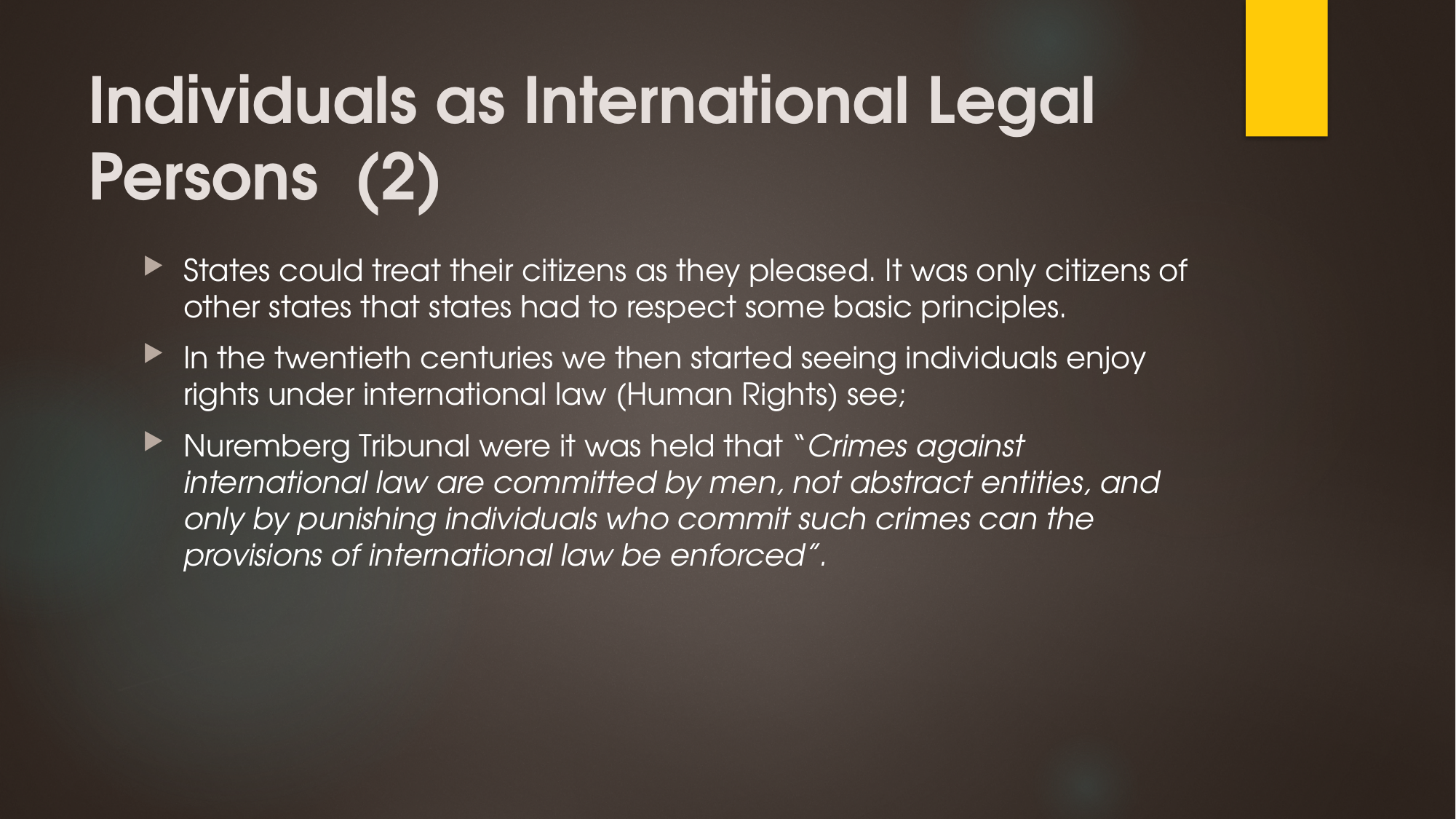

# Individuals as International Legal Persons  (2)
States could treat their citizens as they pleased. It was only citizens of other states that states had to respect some basic principles.
In the twentieth centuries we then started seeing individuals enjoy rights under international law (Human Rights) see;
Nuremberg Tribunal were it was held that “Crimes against international law are committed by men, not abstract entities, and only by punishing individuals who commit such crimes can the provisions of international law be enforced”.